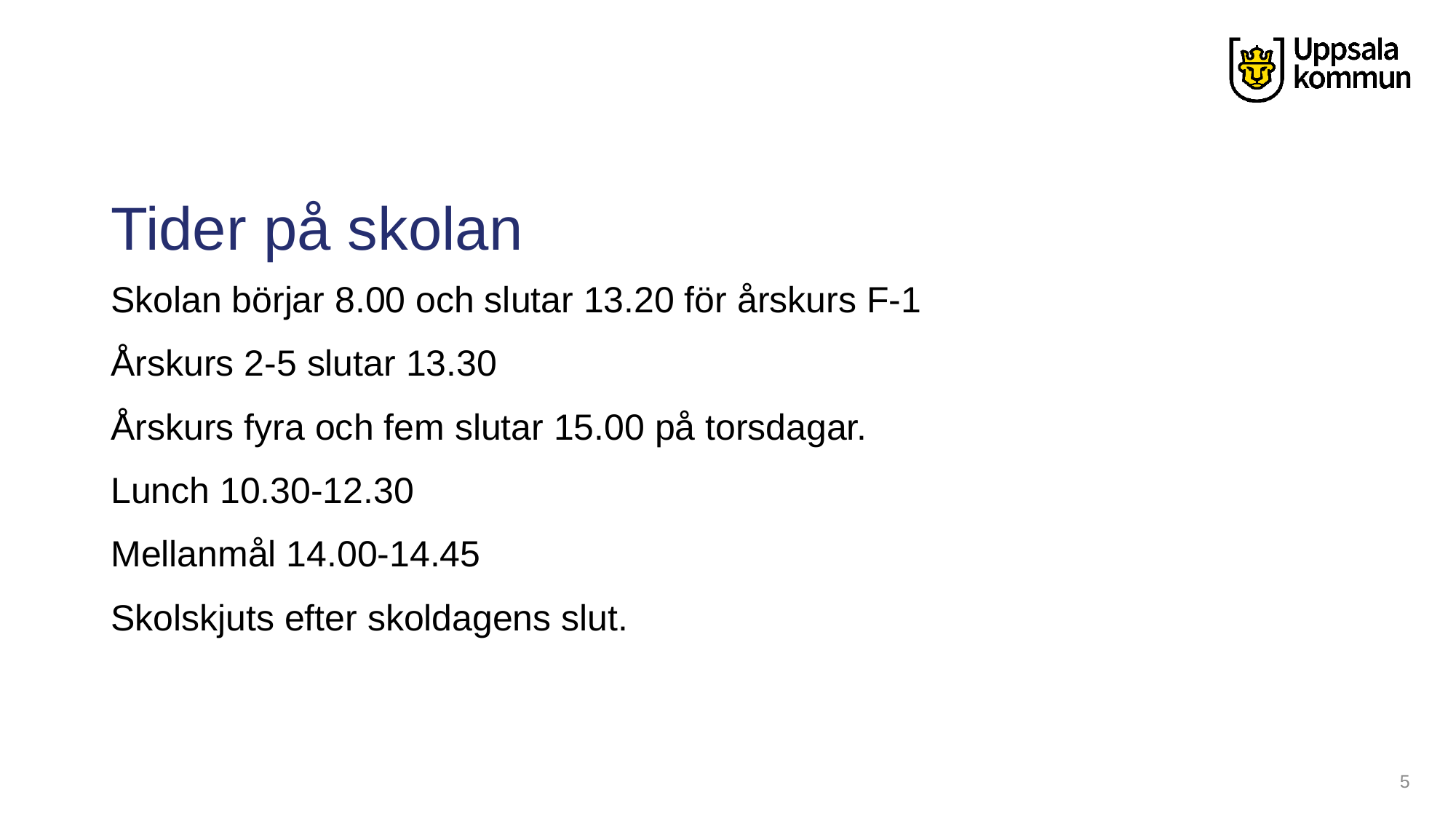

# Tider på skolan
Skolan börjar 8.00 och slutar 13.20 för årskurs F-1
Årskurs 2-5 slutar 13.30
Årskurs fyra och fem slutar 15.00 på torsdagar.
Lunch 10.30-12.30
Mellanmål 14.00-14.45
Skolskjuts efter skoldagens slut.
5